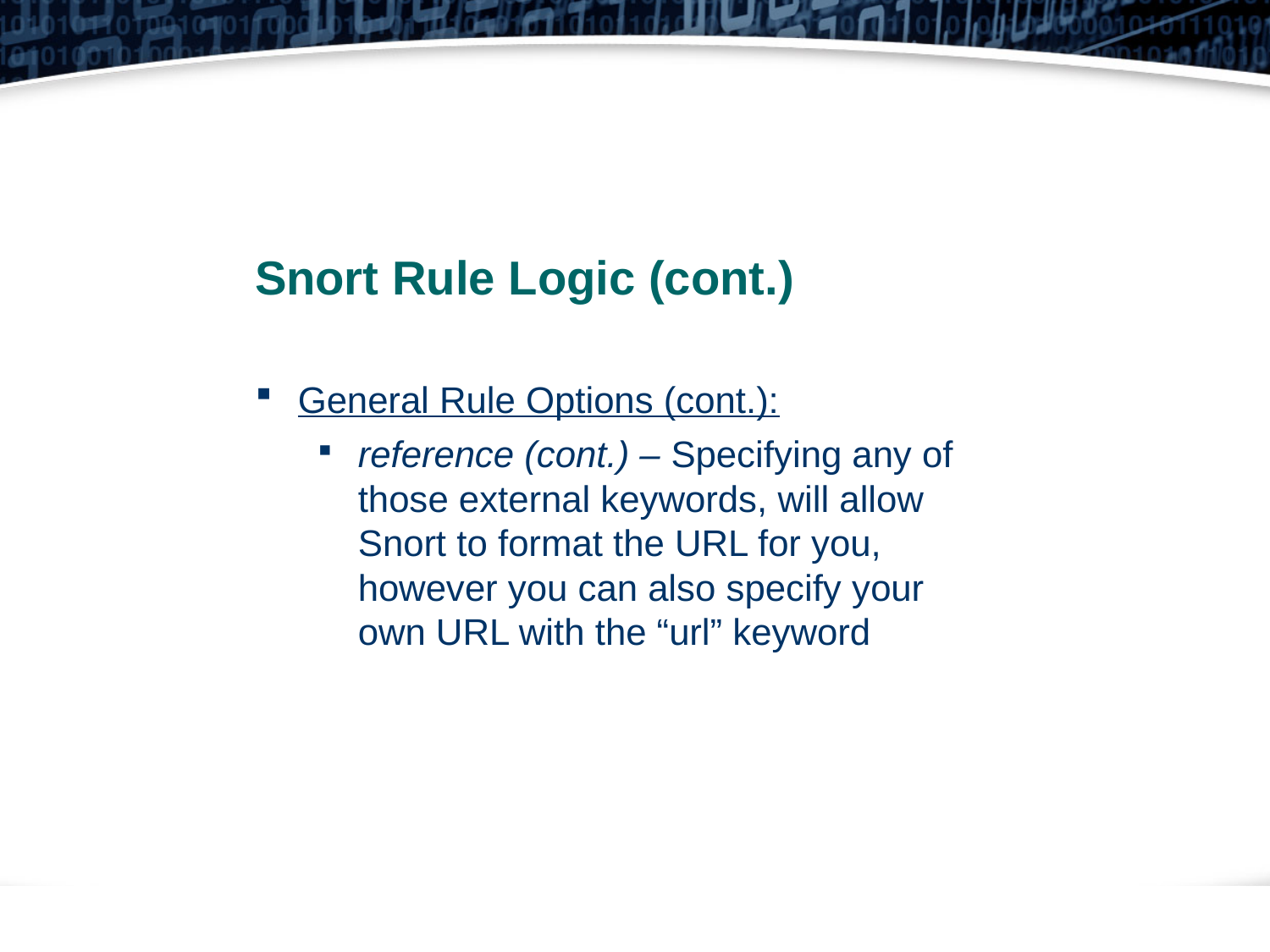

Snort Rule Logic (cont.)
General Rule Options (cont.):
reference (cont.) – Specifying any of those external keywords, will allow Snort to format the URL for you, however you can also specify your own URL with the “url” keyword
15